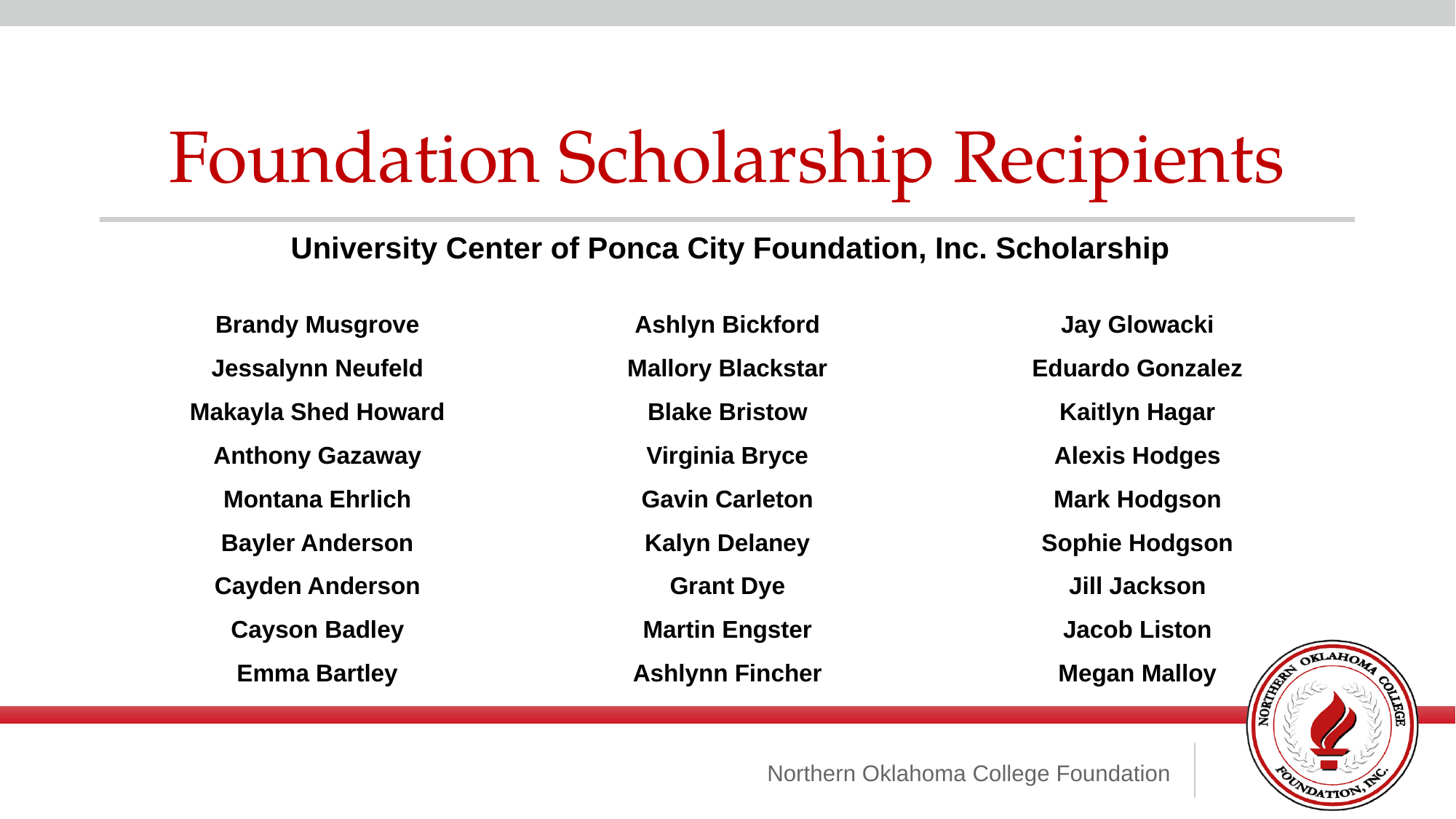

Foundation Scholarship Recipients

University Center of Ponca City Foundation, Inc. Scholarship

Brandy Musgrove
Jessalynn Neufeld
Makayla Shed Howard
Anthony Gazaway
Montana Ehrlich
Bayler Anderson
Cayden Anderson
Cayson Badley
Emma Bartley

Ashlyn Bickford
Mallory Blackstar
Blake Bristow
Virginia Bryce
Gavin Carleton
Kalyn Delaney
Grant Dye
Martin Engster
Ashlynn Fincher

Jay Glowacki
Eduardo Gonzalez
Kaitlyn Hagar
Alexis Hodges
Mark Hodgson
Sophie Hodgson
Jill Jackson
Jacob Liston
Megan Malloy